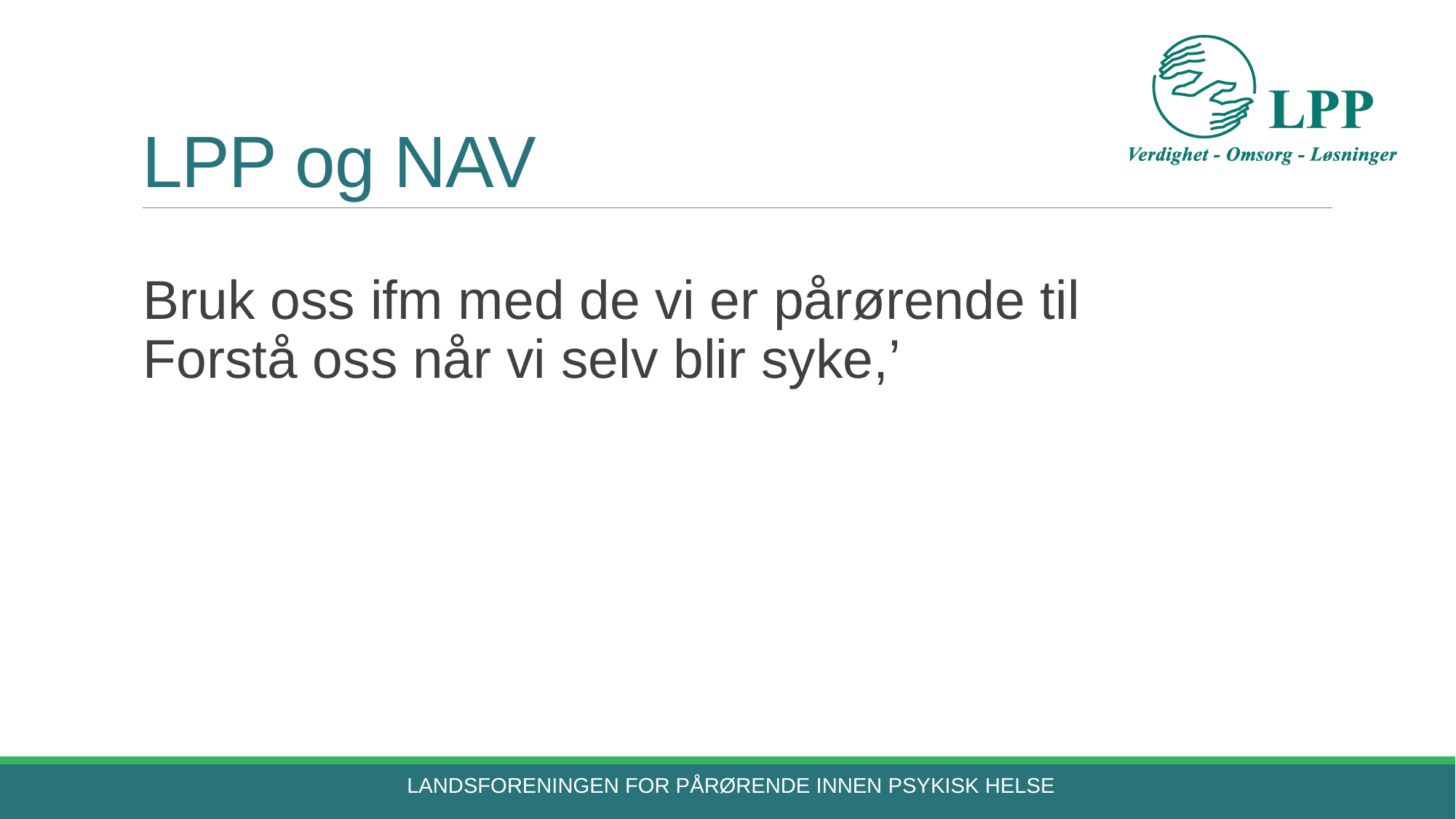

# LPP og NAV
Bruk oss ifm med de vi er pårørende til
Forstå oss når vi selv blir syke,’

Landsforeningen for Pårørende innen Psykisk helse